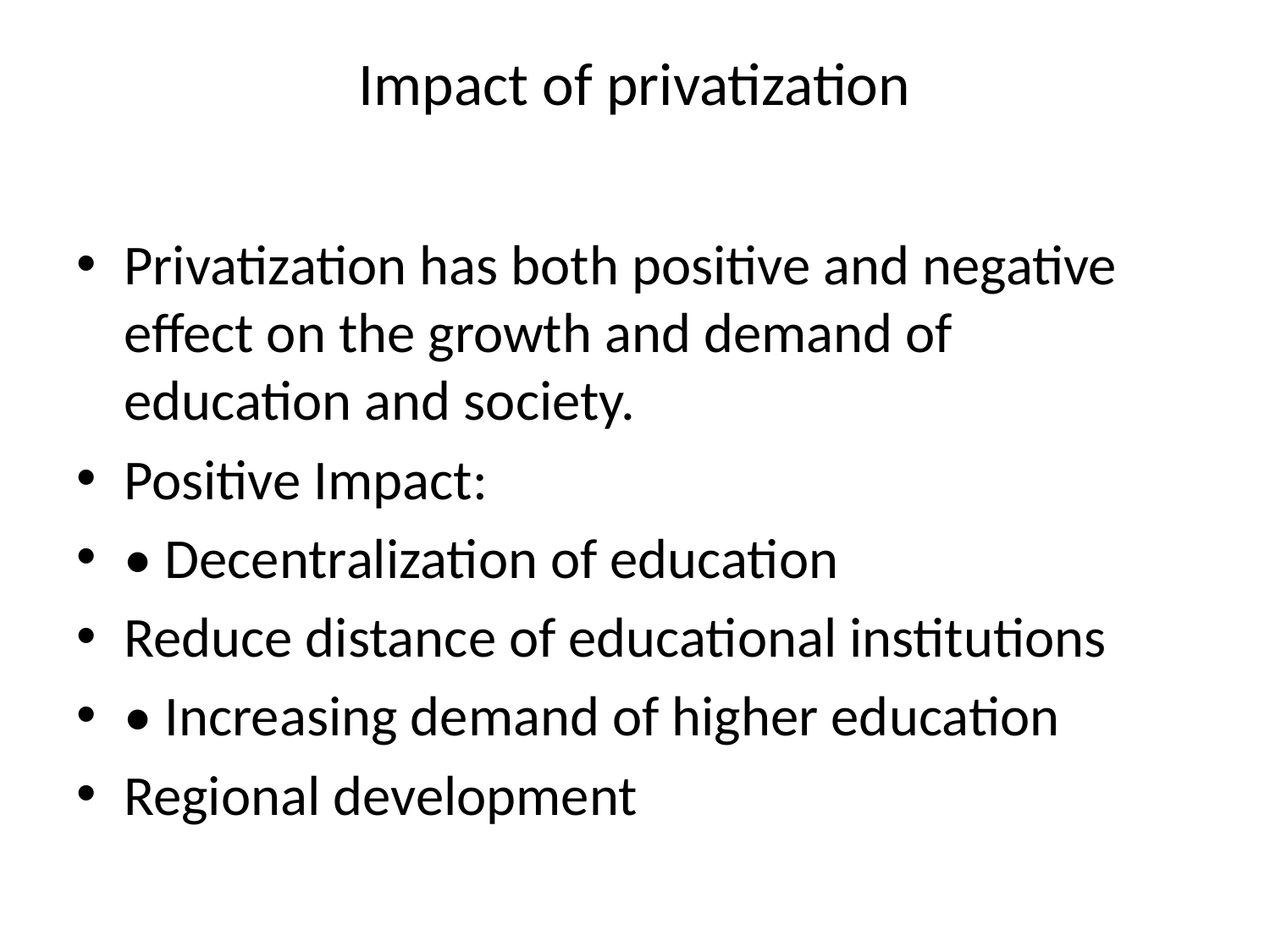

# Impact of privatization
Privatization has both positive and negative effect on the growth and demand of education and society.
Positive Impact:
• Decentralization of education
Reduce distance of educational institutions
• Increasing demand of higher education
Regional development